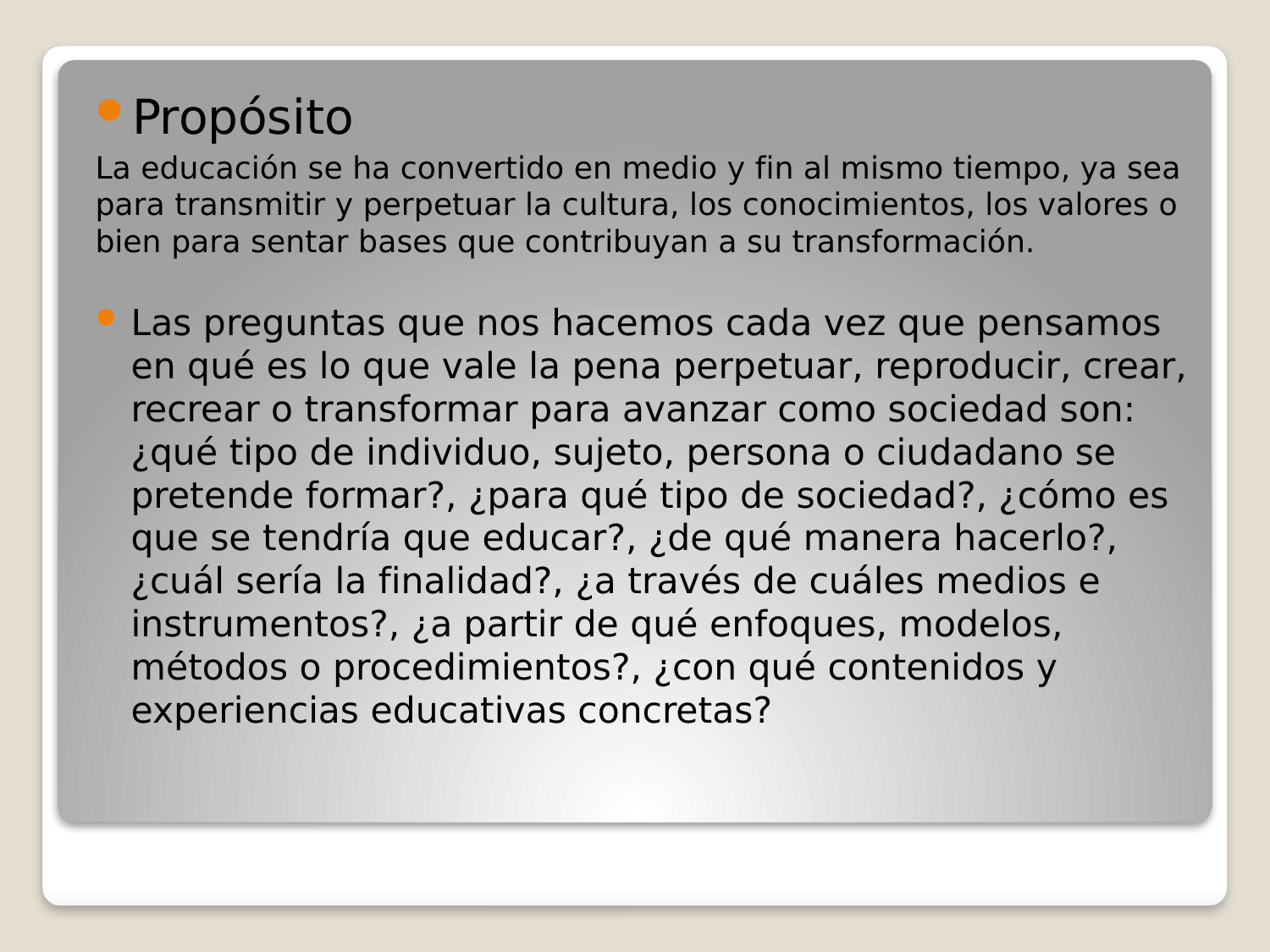

Propósito
La educación se ha convertido en medio y fin al mismo tiempo, ya sea para transmitir y perpetuar la cultura, los conocimientos, los valores o bien para sentar bases que contribuyan a su transformación.

Las preguntas que nos hacemos cada vez que pensamos en qué es lo que vale la pena perpetuar, reproducir, crear, recrear o transformar para avanzar como sociedad son: ¿qué tipo de individuo, sujeto, persona o ciudadano se pretende formar?, ¿para qué tipo de sociedad?, ¿cómo es que se tendría que educar?, ¿de qué manera hacerlo?, ¿cuál sería la finalidad?, ¿a través de cuáles medios e instrumentos?, ¿a partir de qué enfoques, modelos, métodos o procedimientos?, ¿con qué contenidos y experiencias educativas concretas?
#